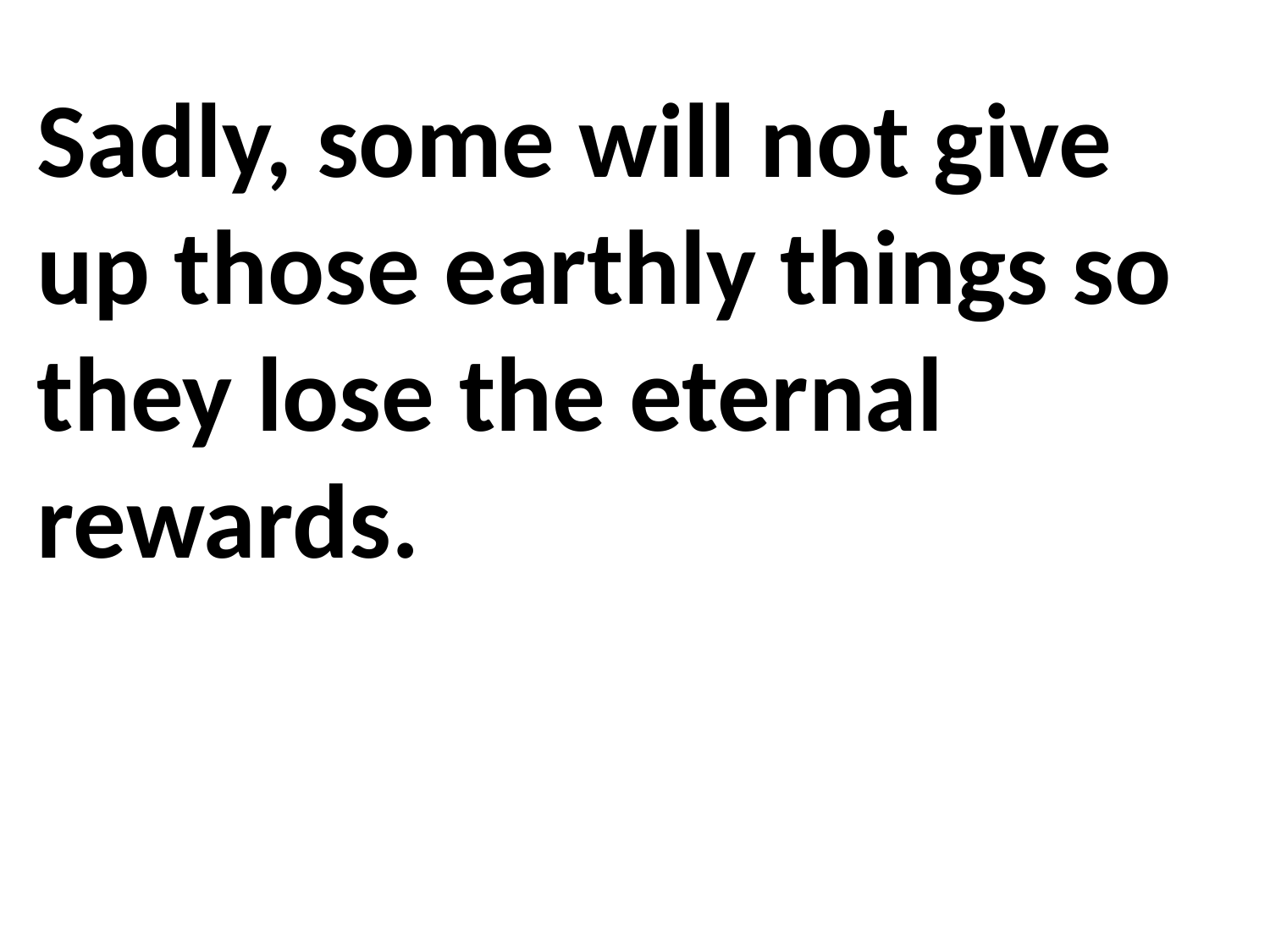

Sadly, some will not give up those earthly things so they lose the eternal rewards.